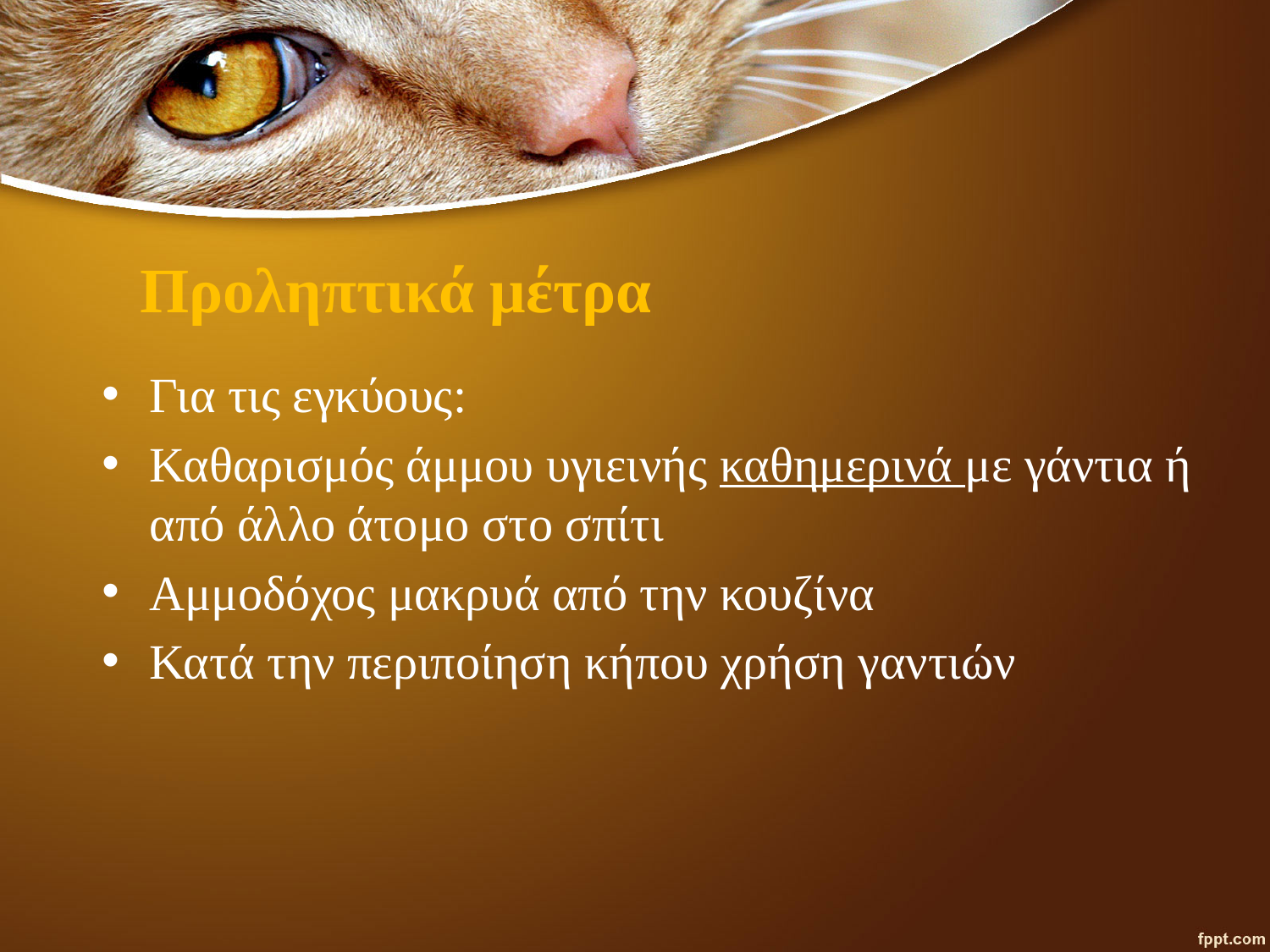

# Προληπτικά μέτρα
Για τις εγκύους:
Καθαρισμός άμμου υγιεινής καθημερινά με γάντια ή από άλλο άτομο στο σπίτι
Αμμοδόχος μακρυά από την κουζίνα
Κατά την περιποίηση κήπου χρήση γαντιών